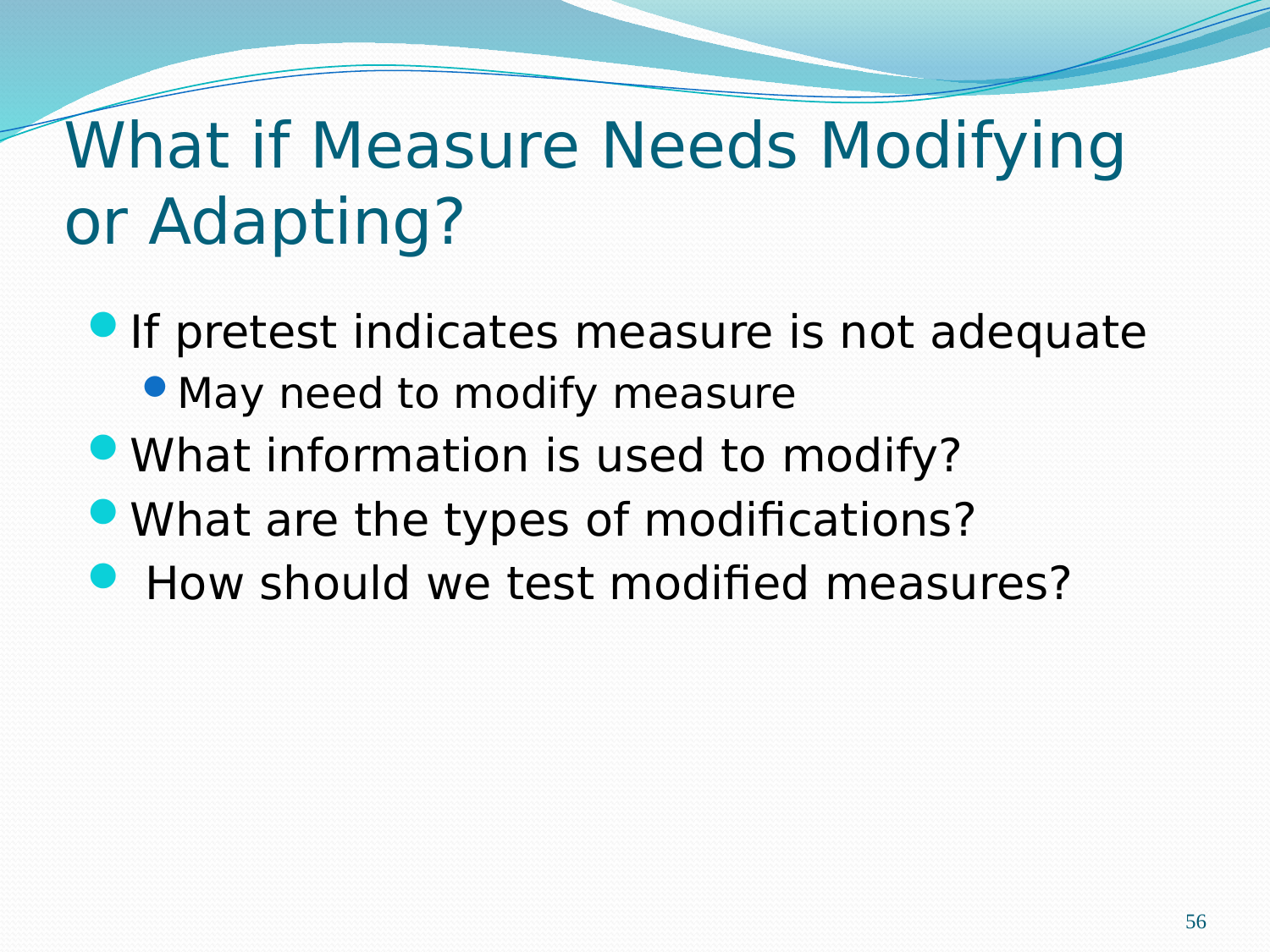

# What if Measure Needs Modifying or Adapting?
If pretest indicates measure is not adequate
May need to modify measure
What information is used to modify?
What are the types of modifications?
 How should we test modified measures?
56